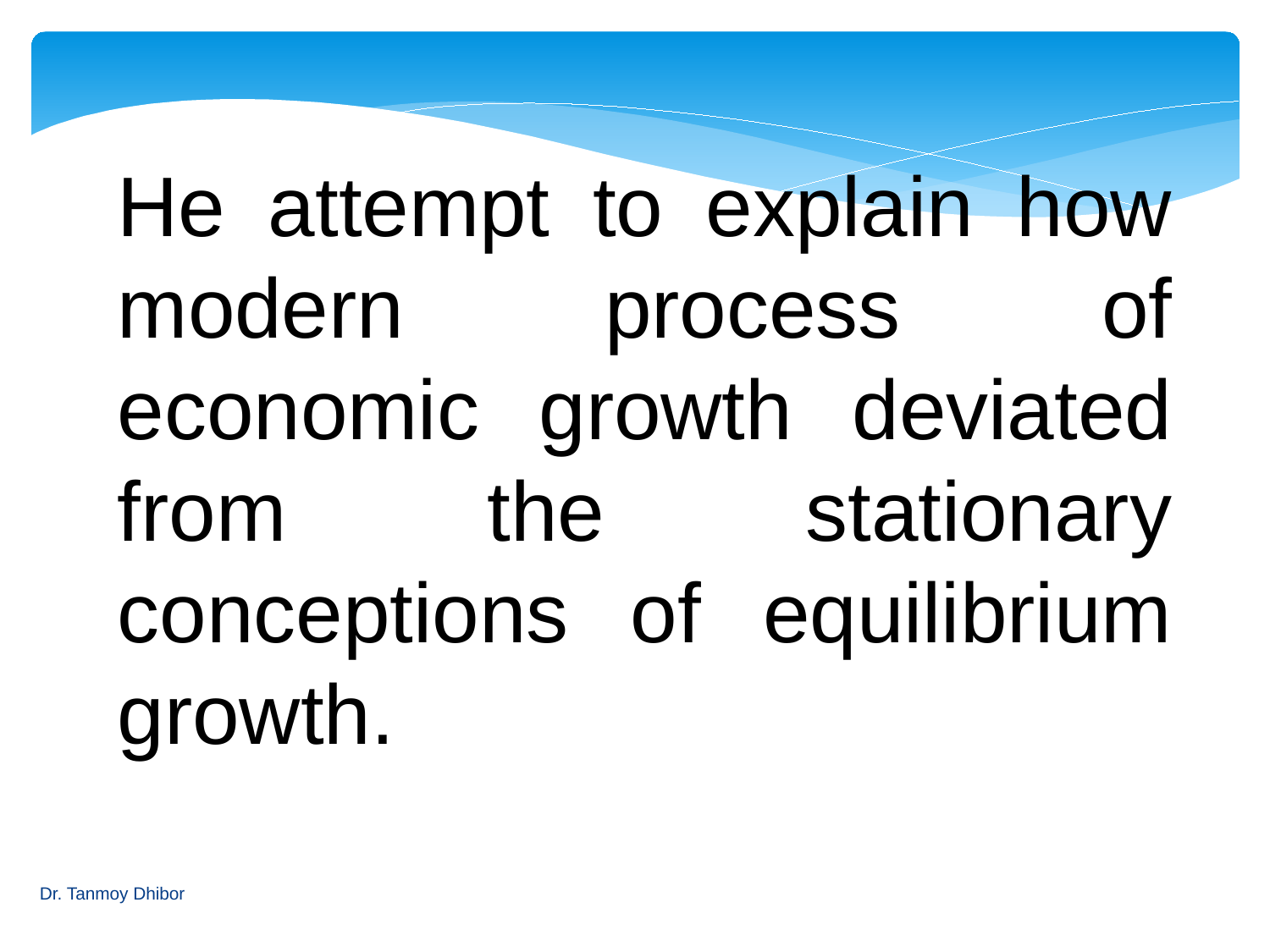

He attempt to explain how modern process of economic growth deviated from the stationary conceptions of equilibrium growth.
Dr. Tanmoy Dhibor